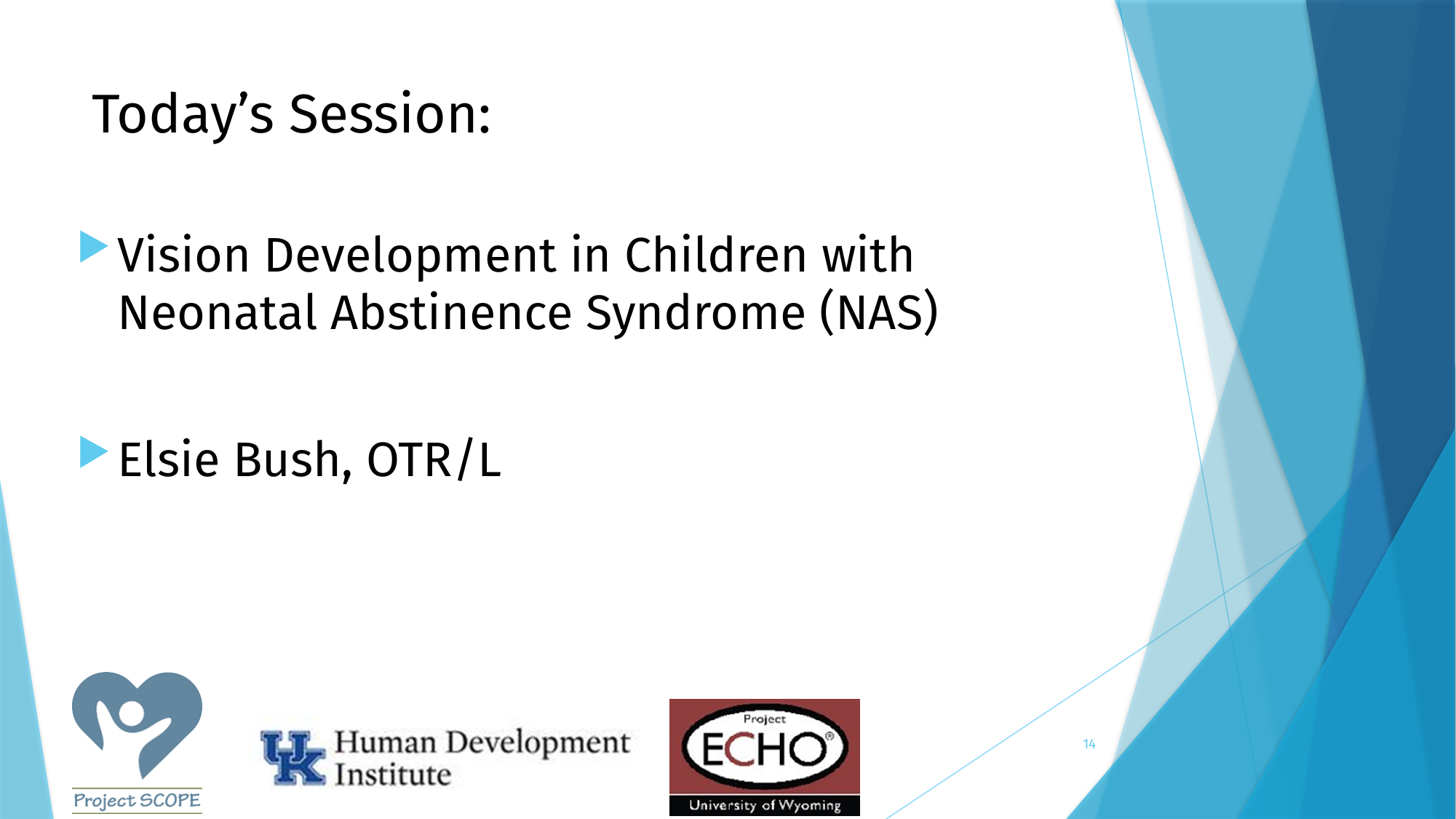

# Today’s Session:
Vision Development in Children with Neonatal Abstinence Syndrome (NAS)

Elsie Bush, OTR/L

14